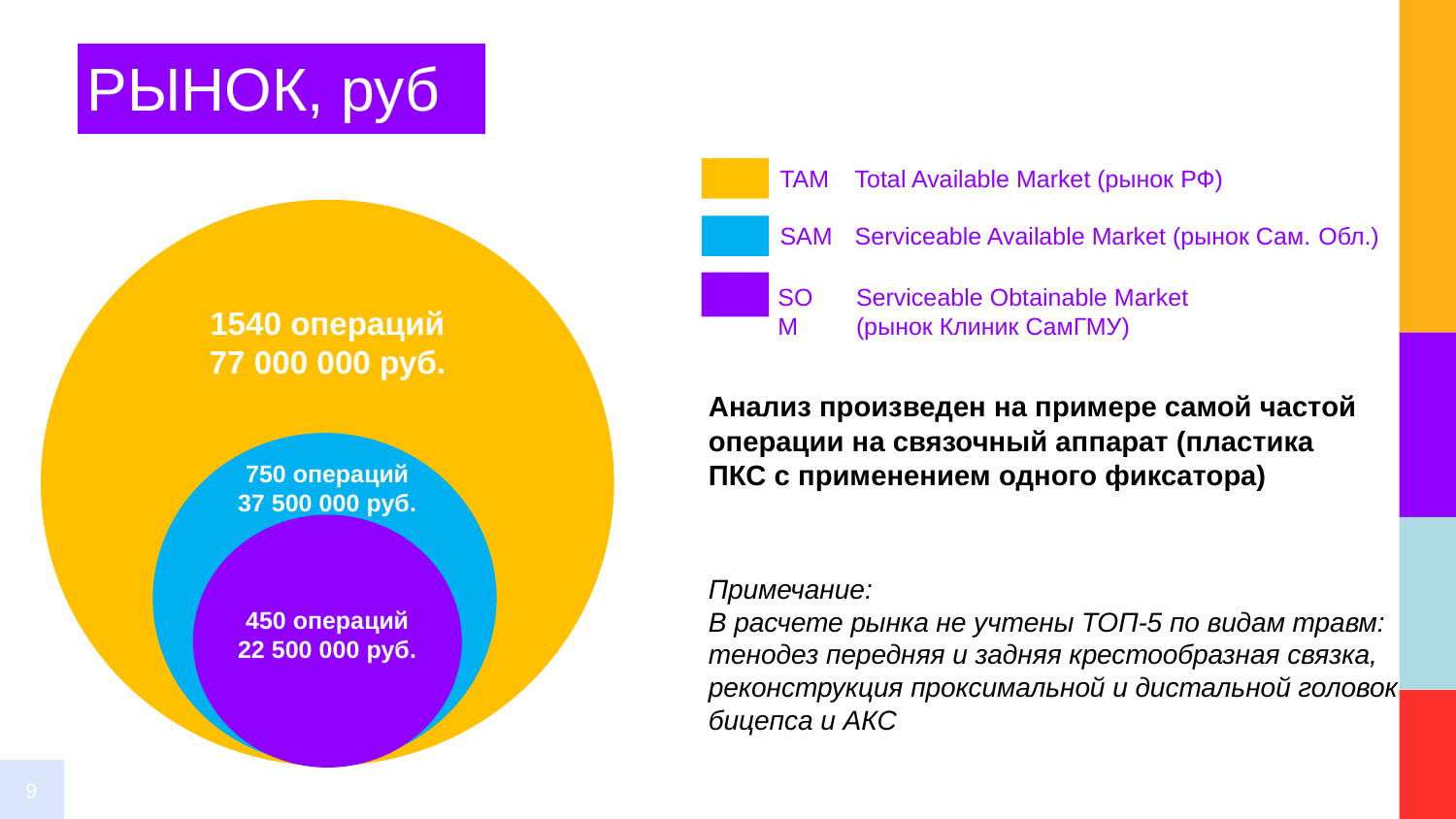

# РЫНОК, руб

TAM
Total Available Market (рынок РФ)

Serviceable Available Market (рынок Сам. Обл.)

SAM

Serviceable Obtainable Market (рынок Клиник СамГМУ)

SOM
1540 операций
77 000 000 руб.

Анализ произведен на примере самой частой операции на связочный аппарат (пластика ПКС с применением одного фиксатора)

750 операций
37 500 000 руб.

Примечание:
В расчете рынка не учтены ТОП-5 по видам травм: тенодез передняя и задняя крестообразная связка, реконструкция проксимальной и дистальной головок бицепса и АКС
450 операций
22 500 000 руб.

9